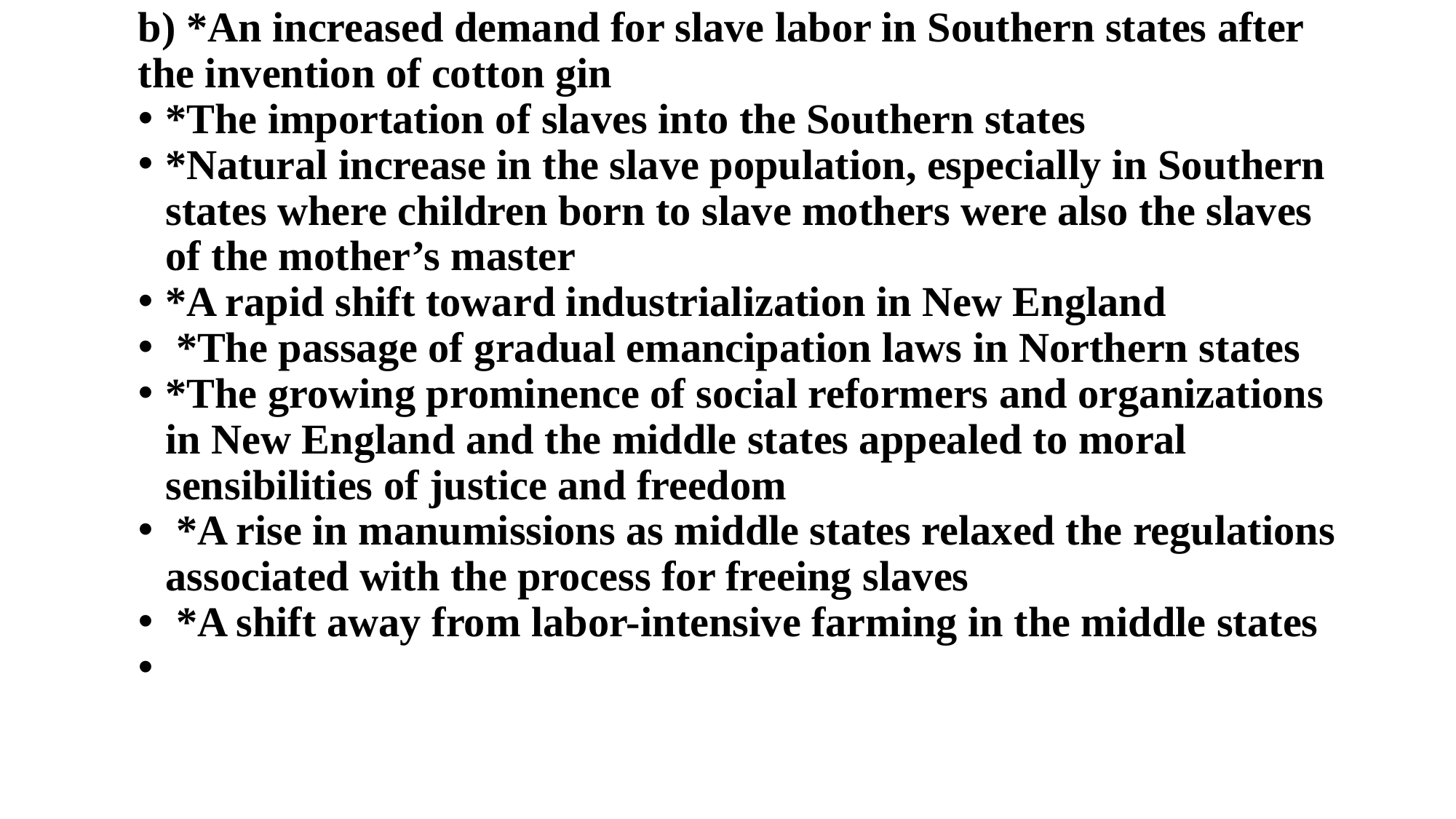

b) *An increased demand for slave labor in Southern states after the invention of cotton gin
*The importation of slaves into the Southern states
*Natural increase in the slave population, especially in Southern states where children born to slave mothers were also the slaves of the mother’s master
*A rapid shift toward industrialization in New England
 *The passage of gradual emancipation laws in Northern states
*The growing prominence of social reformers and organizations in New England and the middle states appealed to moral sensibilities of justice and freedom
 *A rise in manumissions as middle states relaxed the regulations associated with the process for freeing slaves
 *A shift away from labor-intensive farming in the middle states